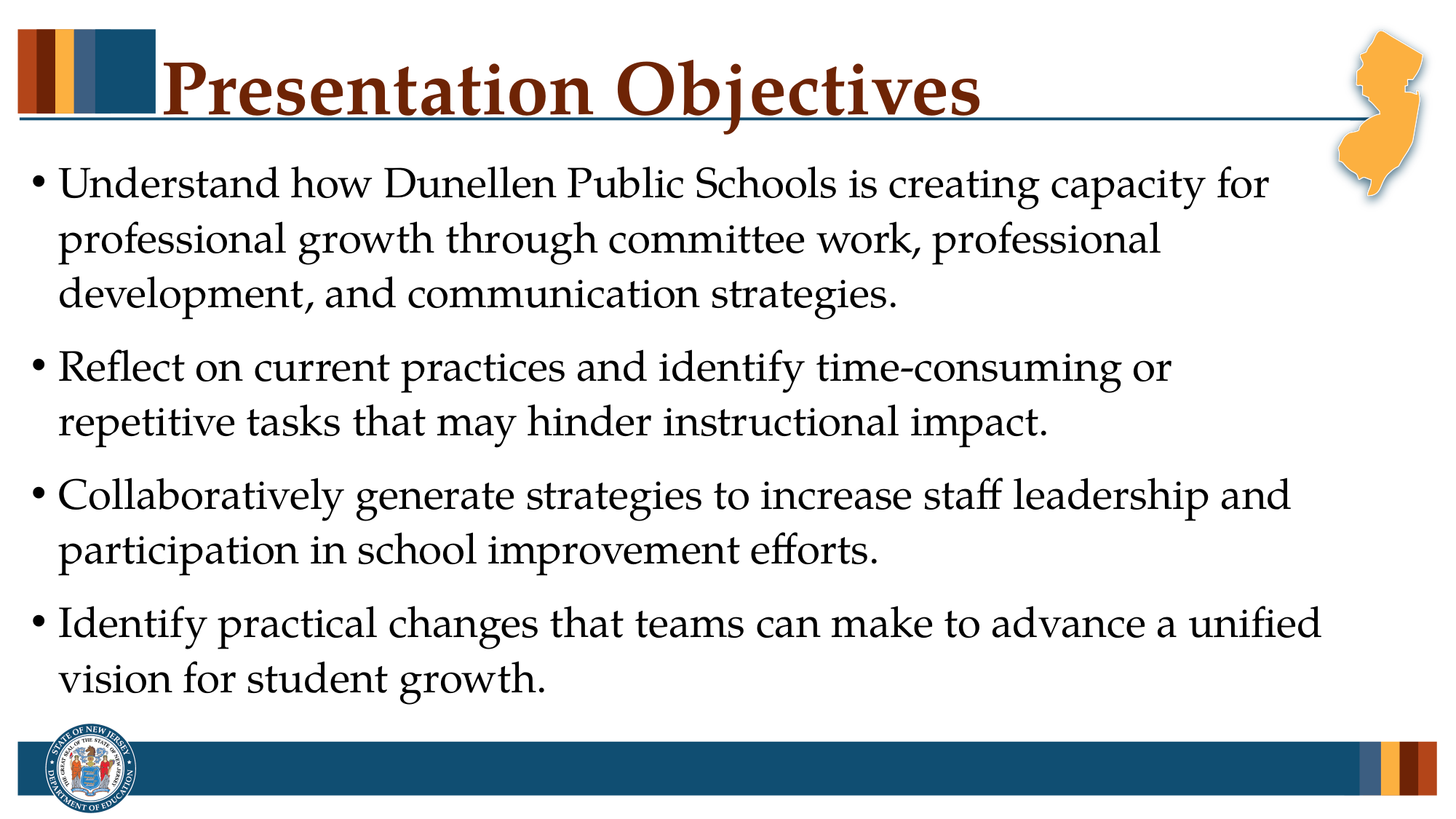

# Presentation Objectives
Understand how Dunellen Public Schools is creating capacity for professional growth through committee work, professional development, and communication strategies.
Reflect on current practices and identify time-consuming or repetitive tasks that may hinder instructional impact.
Collaboratively generate strategies to increase staff leadership and participation in school improvement efforts.
Identify practical changes that teams can make to advance a unified vision for student growth.